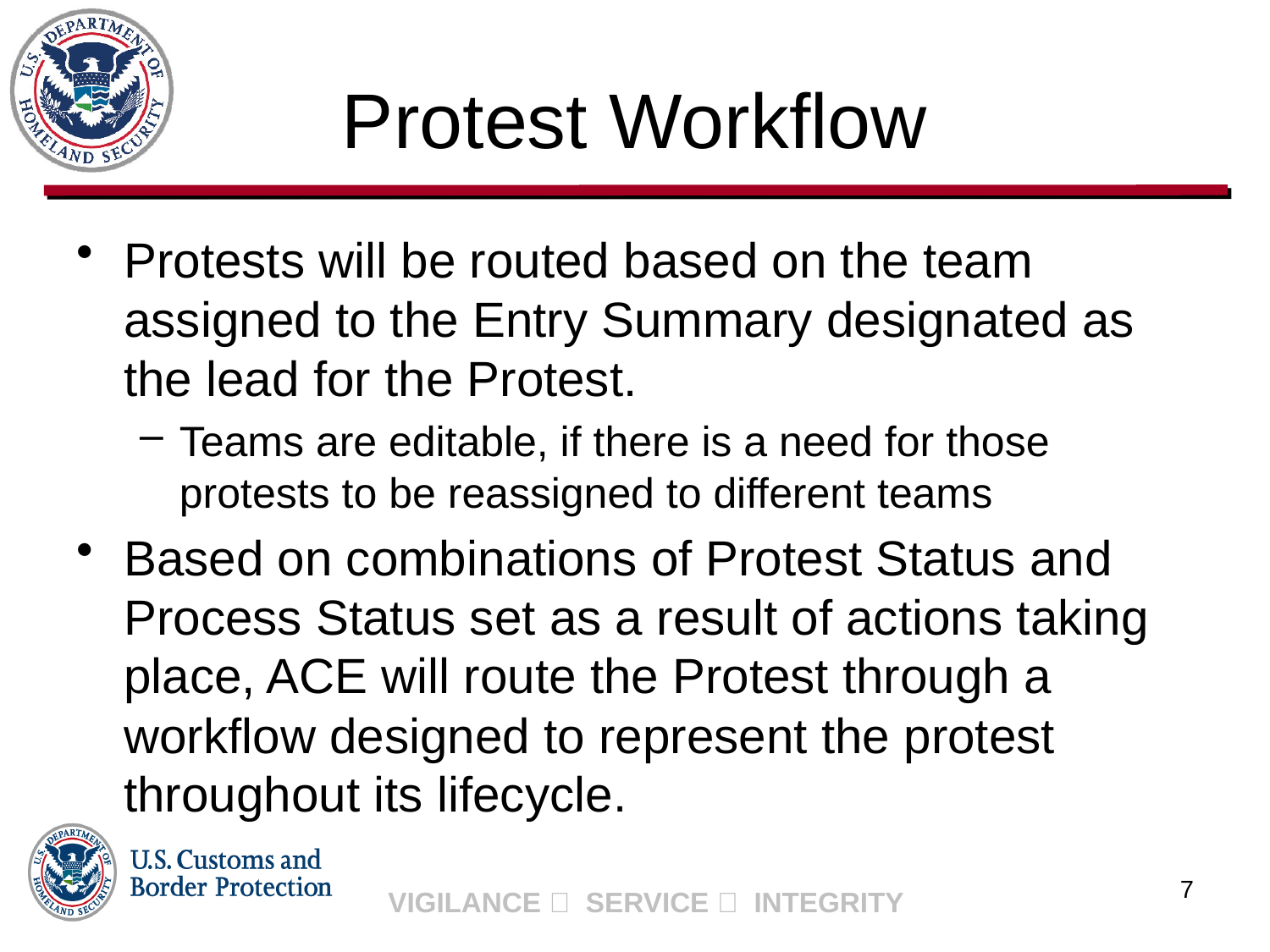

# Protest Workflow
Protests will be routed based on the team assigned to the Entry Summary designated as the lead for the Protest.
Teams are editable, if there is a need for those protests to be reassigned to different teams
Based on combinations of Protest Status and Process Status set as a result of actions taking place, ACE will route the Protest through a workflow designed to represent the protest throughout its lifecycle.
7